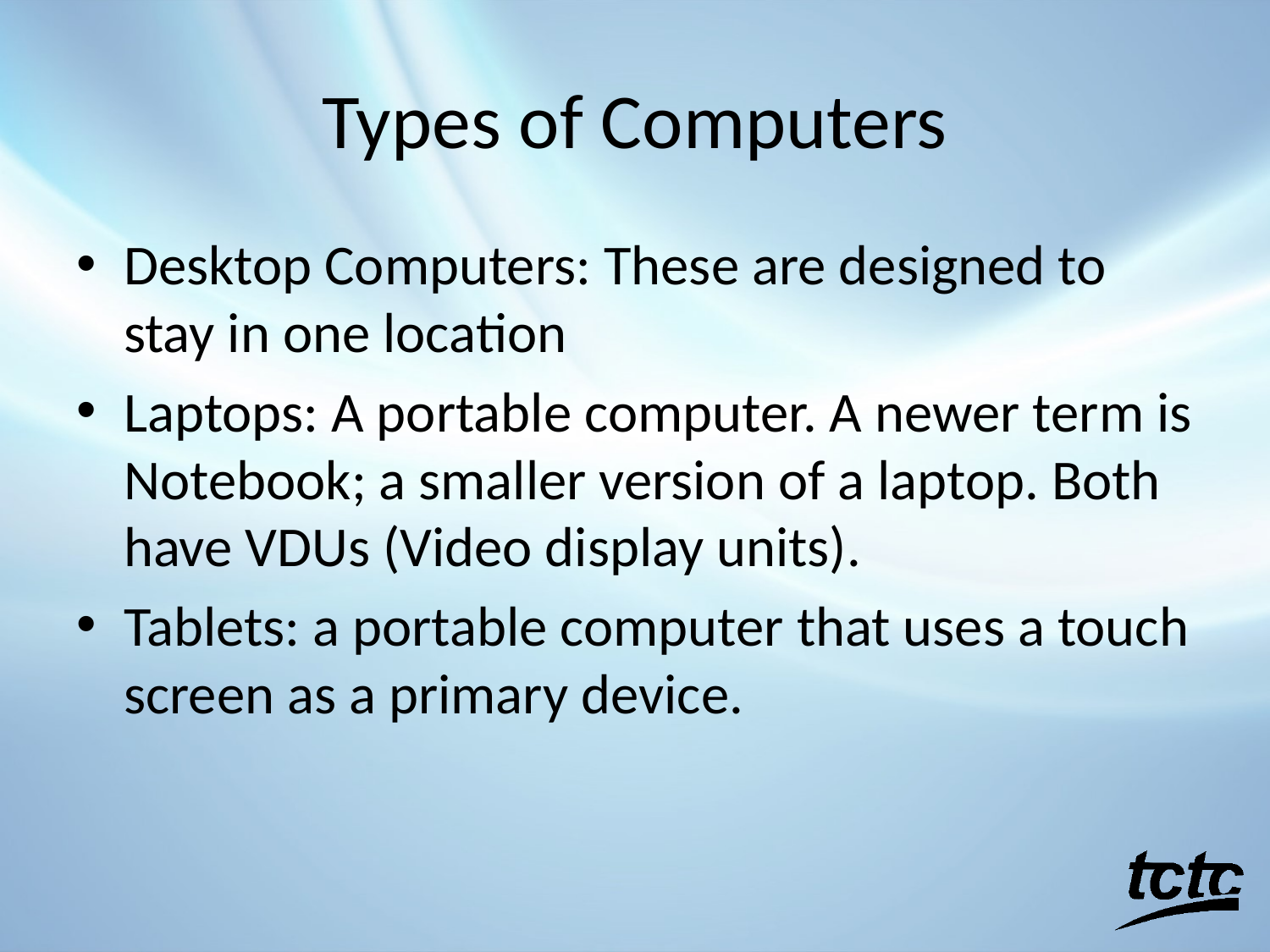

# Types of Computers
Desktop Computers: These are designed to stay in one location
Laptops: A portable computer. A newer term is Notebook; a smaller version of a laptop. Both have VDUs (Video display units).
Tablets: a portable computer that uses a touch screen as a primary device.